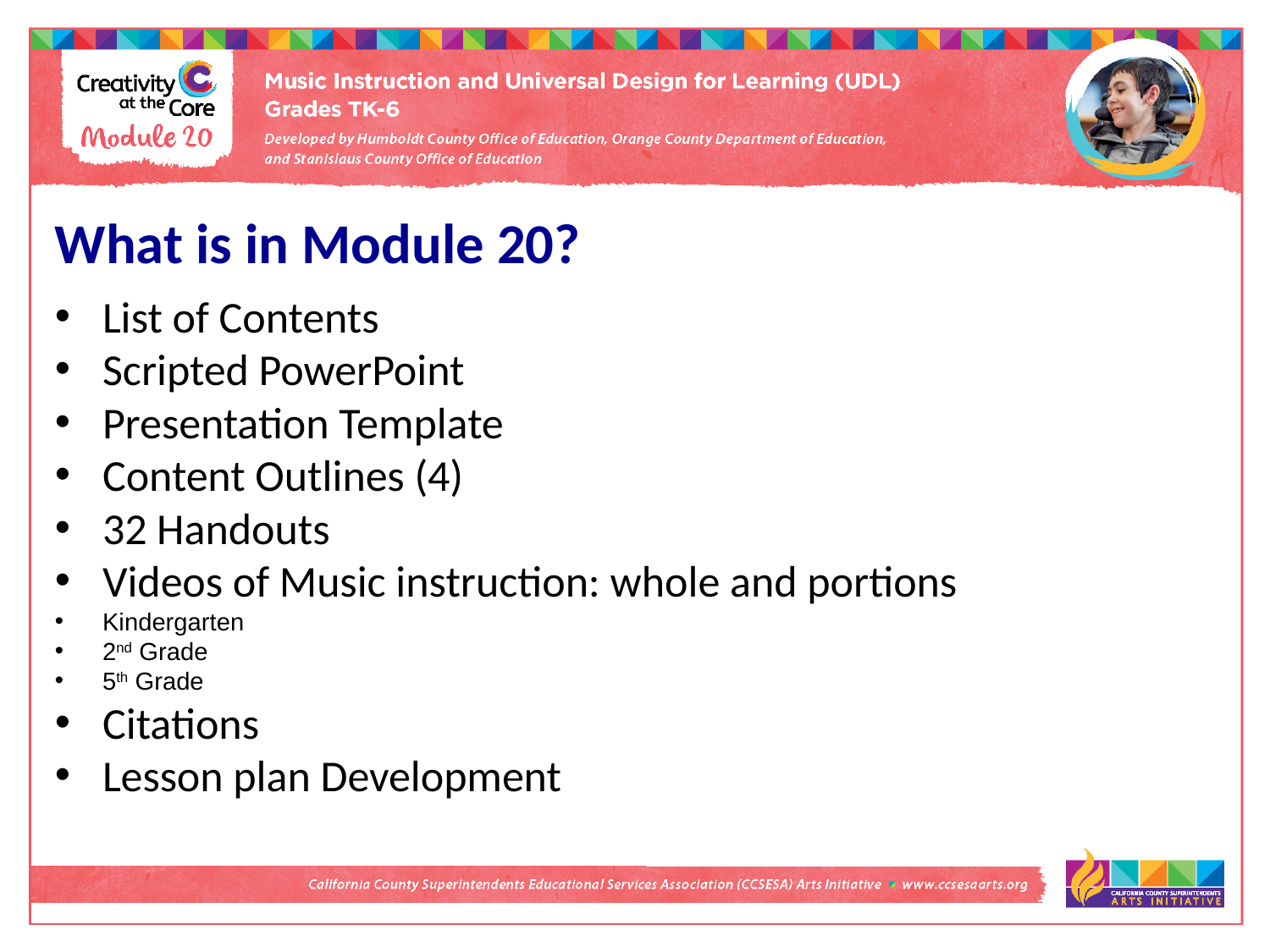

What is in Module 20?
List of Contents
Scripted PowerPoint
Presentation Template
Content Outlines (4)
32 Handouts
Videos of Music instruction: whole and portions
Kindergarten
2nd Grade
5th Grade
Citations
Lesson plan Development